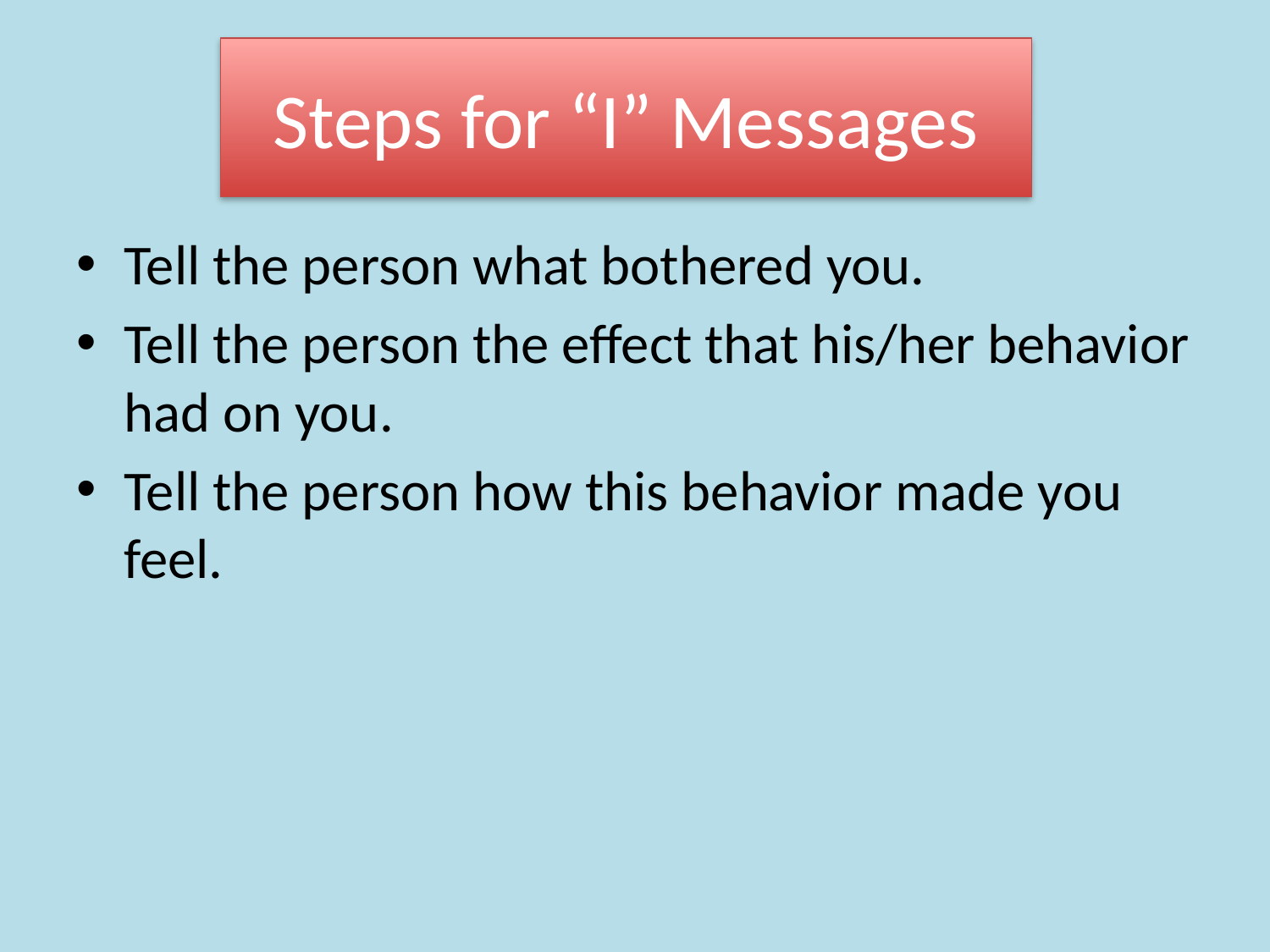

# Steps for “I” Messages
Tell the person what bothered you.
Tell the person the effect that his/her behavior had on you.
Tell the person how this behavior made you feel.